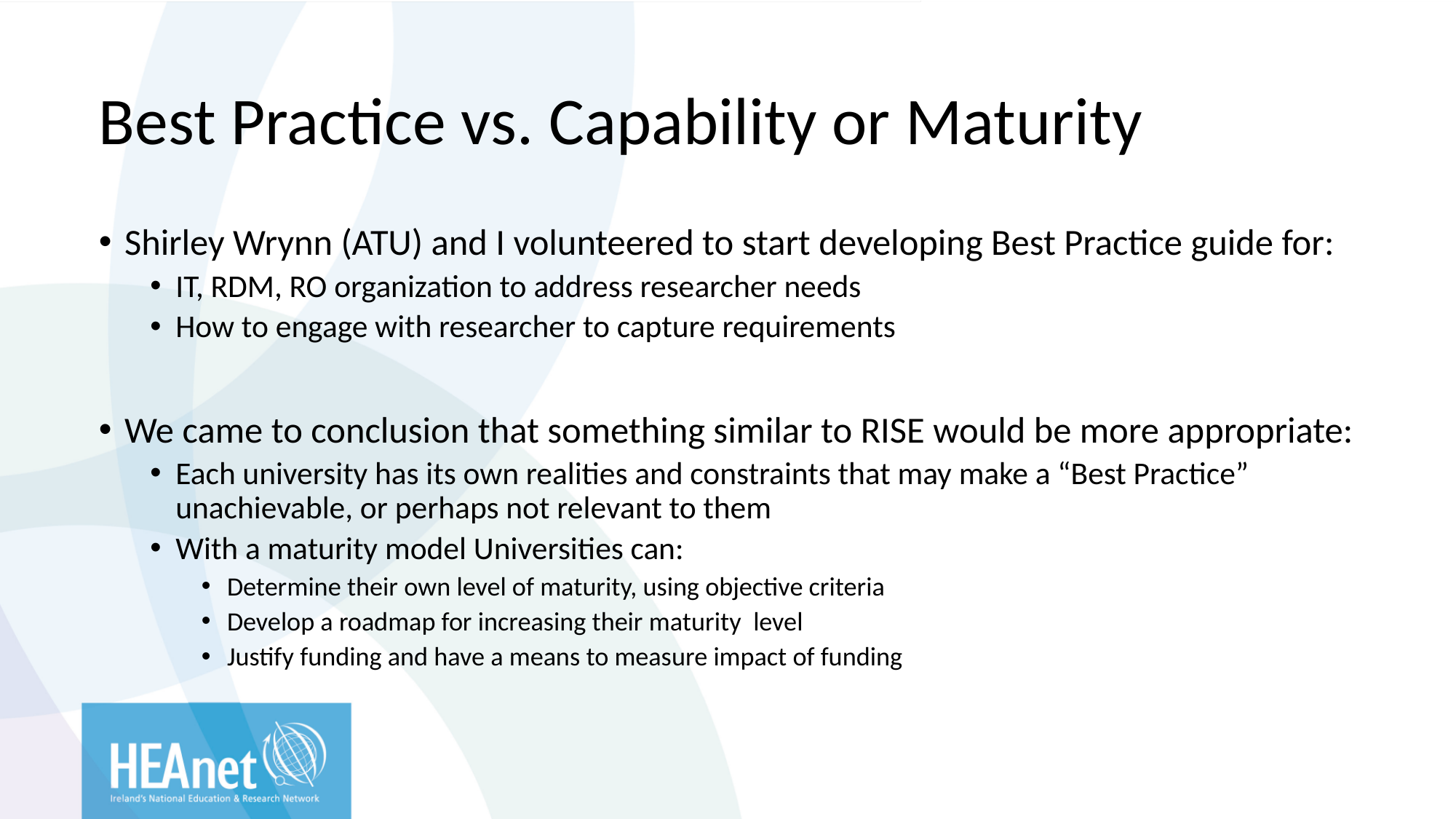

# Best Practice vs. Capability or Maturity
Shirley Wrynn (ATU) and I volunteered to start developing Best Practice guide for:
IT, RDM, RO organization to address researcher needs
How to engage with researcher to capture requirements

We came to conclusion that something similar to RISE would be more appropriate:
Each university has its own realities and constraints that may make a “Best Practice” unachievable, or perhaps not relevant to them
With a maturity model Universities can:
Determine their own level of maturity, using objective criteria
Develop a roadmap for increasing their maturity  level
Justify funding and have a means to measure impact of funding